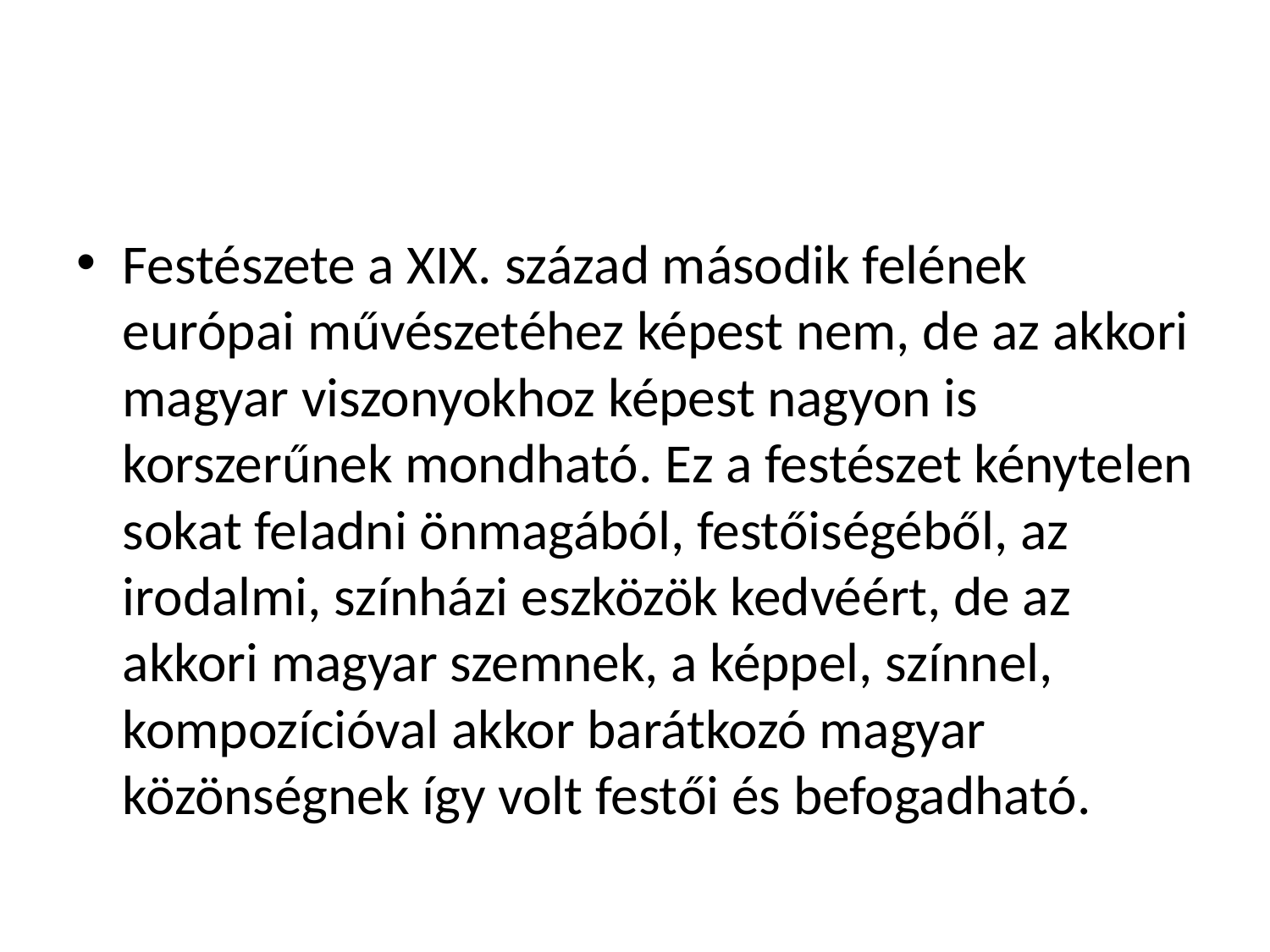

#
Festészete a XIX. század második felének európai művészetéhez képest nem, de az akkori magyar viszonyokhoz képest nagyon is korszerűnek mondható. Ez a festészet kénytelen sokat feladni önmagából, festőiségéből, az irodalmi, színházi eszközök kedvéért, de az akkori magyar szemnek, a képpel, színnel, kompozícióval akkor barátkozó magyar közönségnek így volt festői és befogadható.